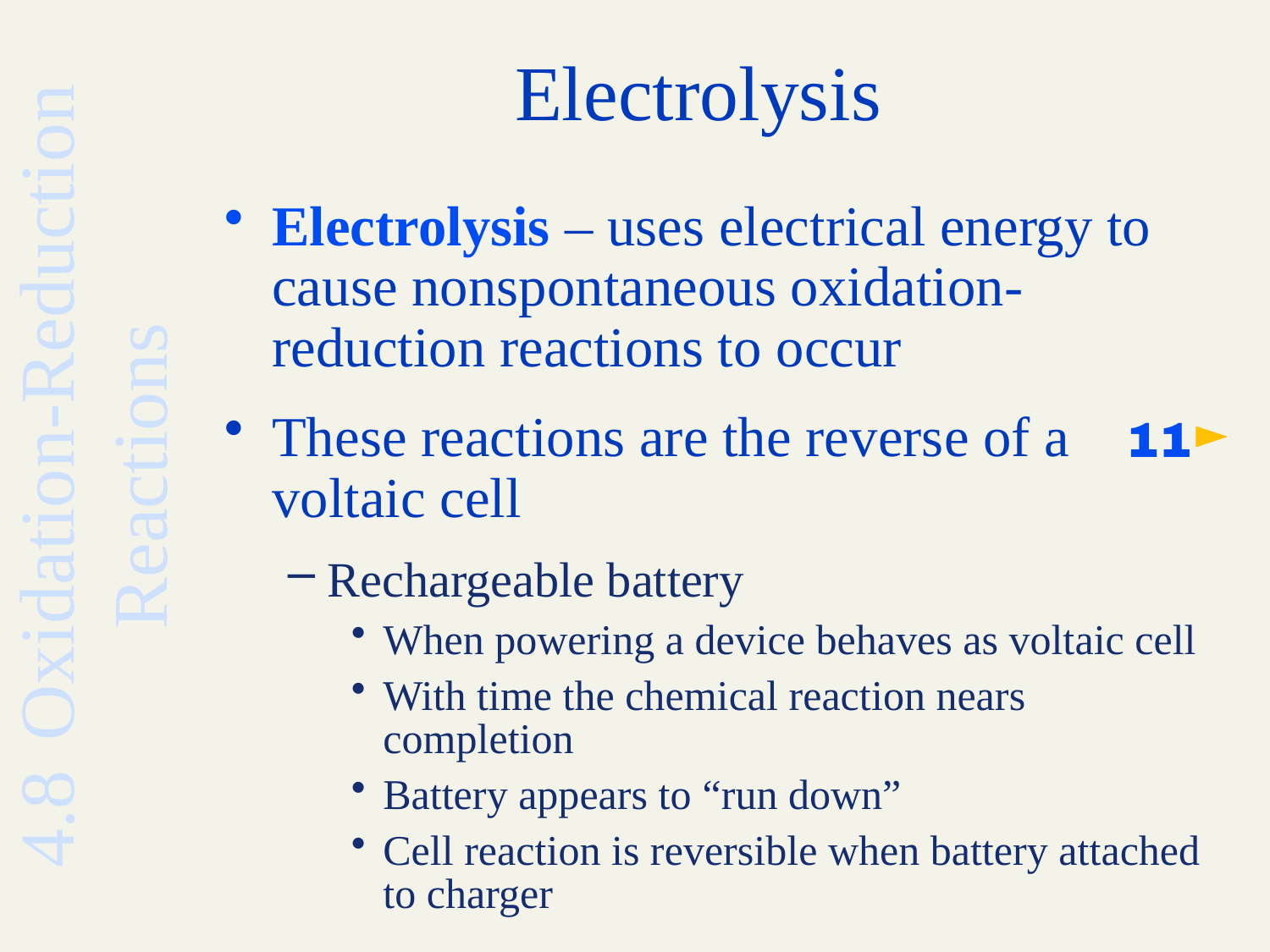

# Electrolysis
Electrolysis – uses electrical energy to cause nonspontaneous oxidation-reduction reactions to occur
These reactions are the reverse of a voltaic cell
Rechargeable battery
When powering a device behaves as voltaic cell
With time the chemical reaction nears completion
Battery appears to “run down”
Cell reaction is reversible when battery attached to charger

11

4.8	Oxidation-Reduction Reactions